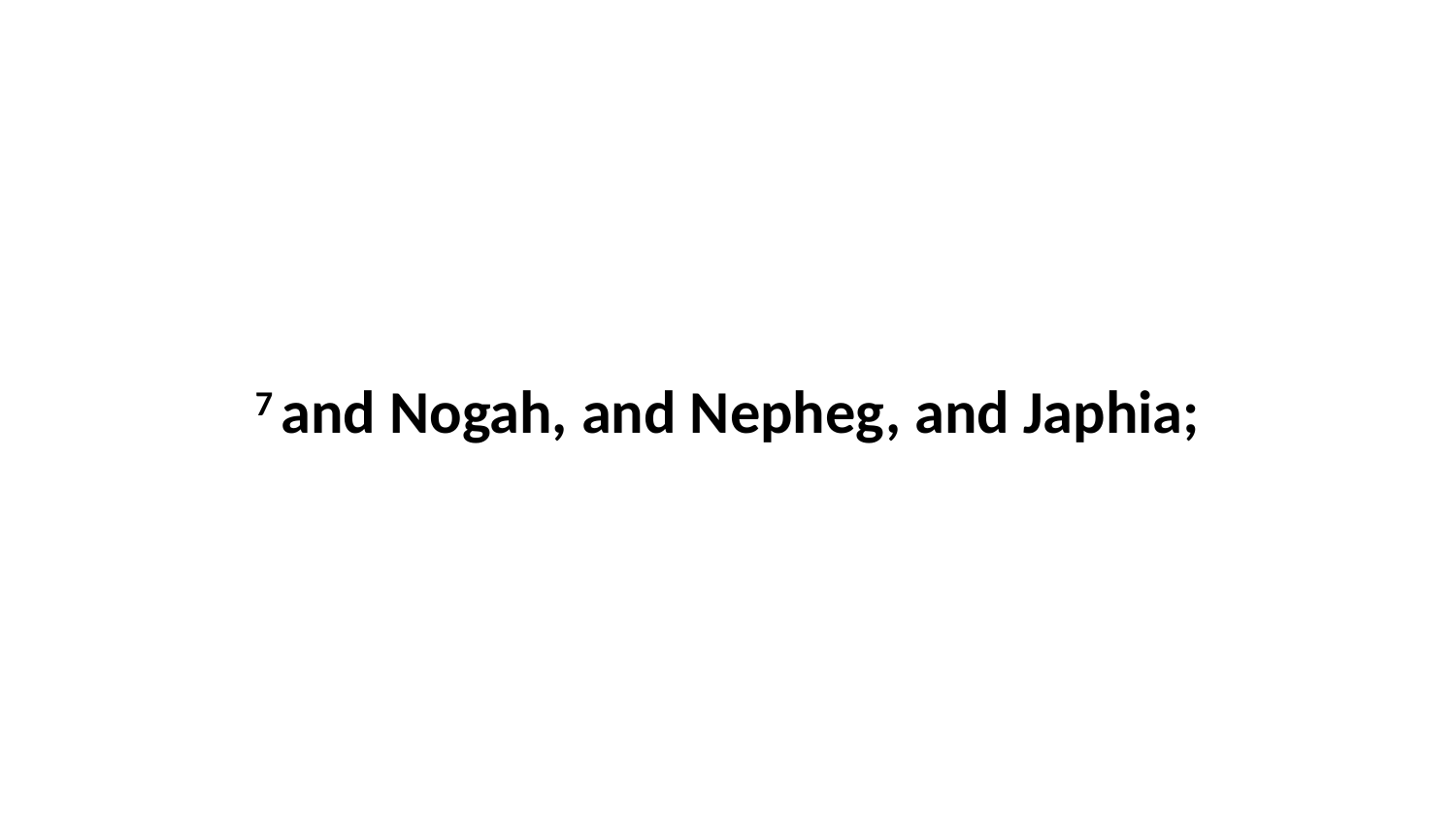

7 and Nogah, and Nepheg, and Japhia;